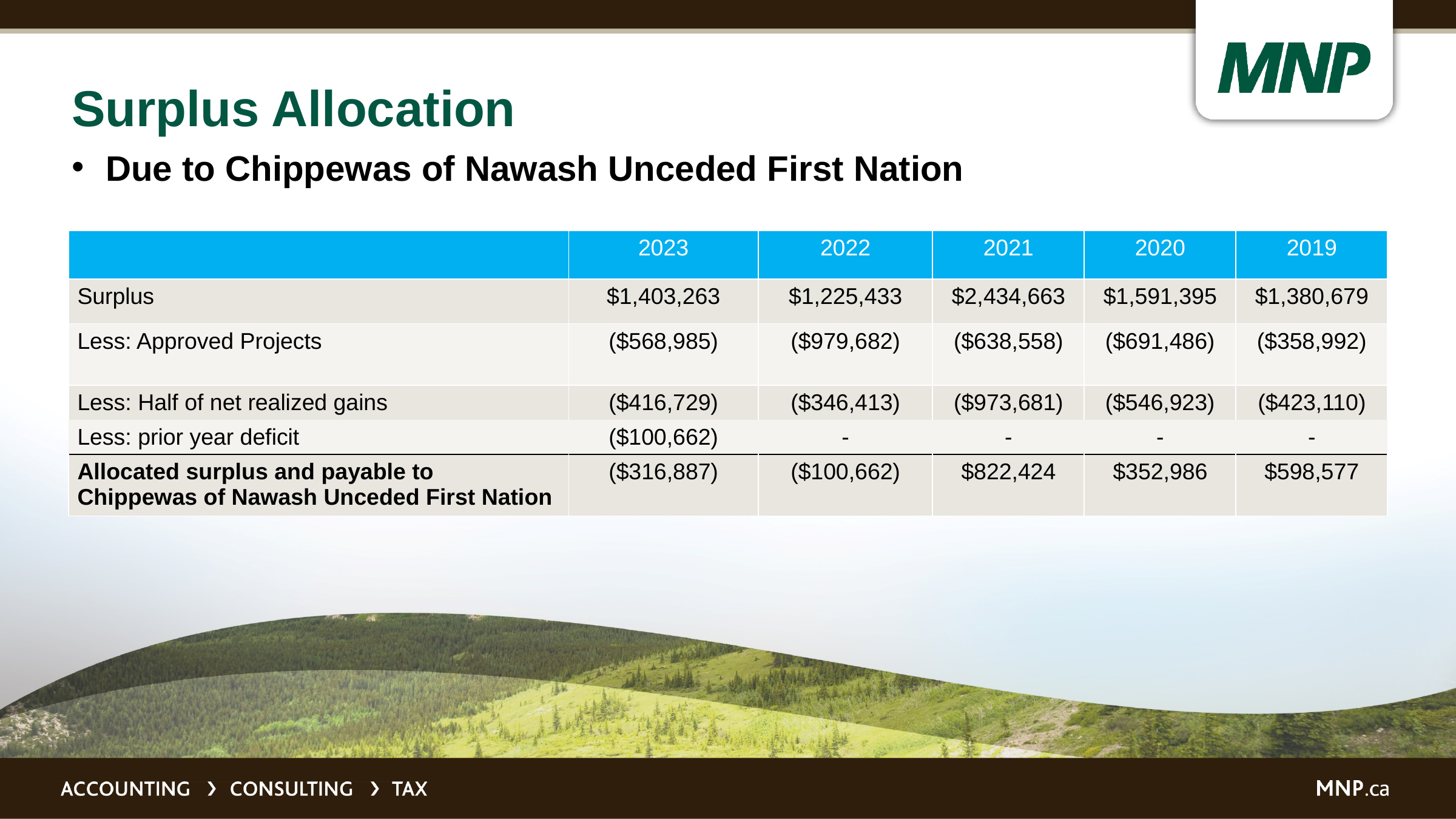

# Surplus Allocation
Due to Chippewas of Nawash Unceded First Nation

|  | 2023 | 2022 | 2021 | 2020 | 2019 |
| --- | --- | --- | --- | --- | --- |
| Surplus | $1,403,263 | $1,225,433 | $2,434,663 | $1,591,395 | $1,380,679 |
| Less: Approved Projects | ($568,985) | ($979,682) | ($638,558) | ($691,486) | ($358,992) |
| Less: Half of net realized gains | ($416,729) | ($346,413) | ($973,681) | ($546,923) | ($423,110) |
| Less: prior year deficit | ($100,662) | - | - | - | - |
| Allocated surplus and payable to Chippewas of Nawash Unceded First Nation | ($316,887) | ($100,662) | $822,424 | $352,986 | $598,577 |